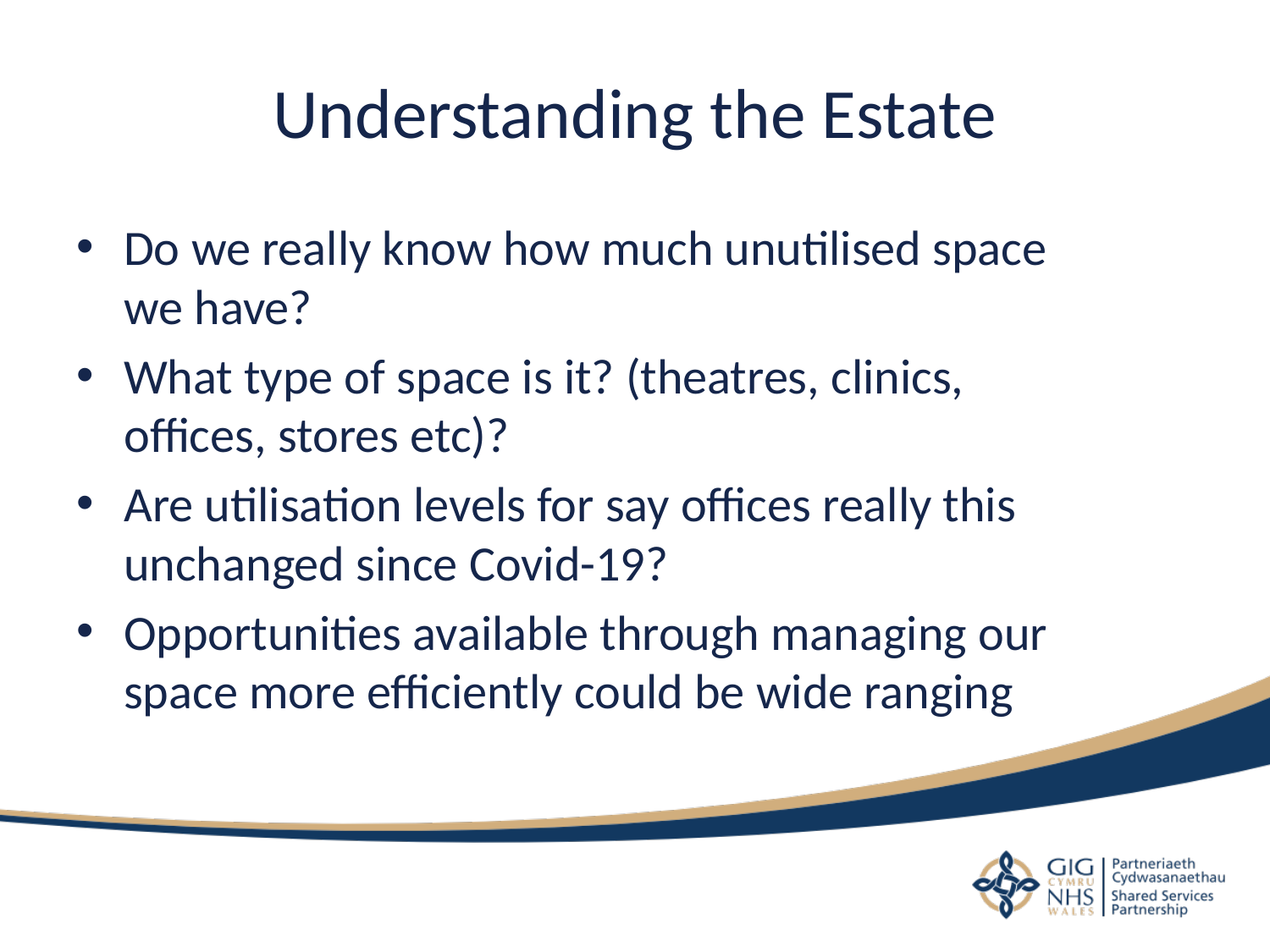

# Understanding the Estate
Do we really know how much unutilised space we have?
What type of space is it? (theatres, clinics, offices, stores etc)?
Are utilisation levels for say offices really this unchanged since Covid-19?
Opportunities available through managing our space more efficiently could be wide ranging